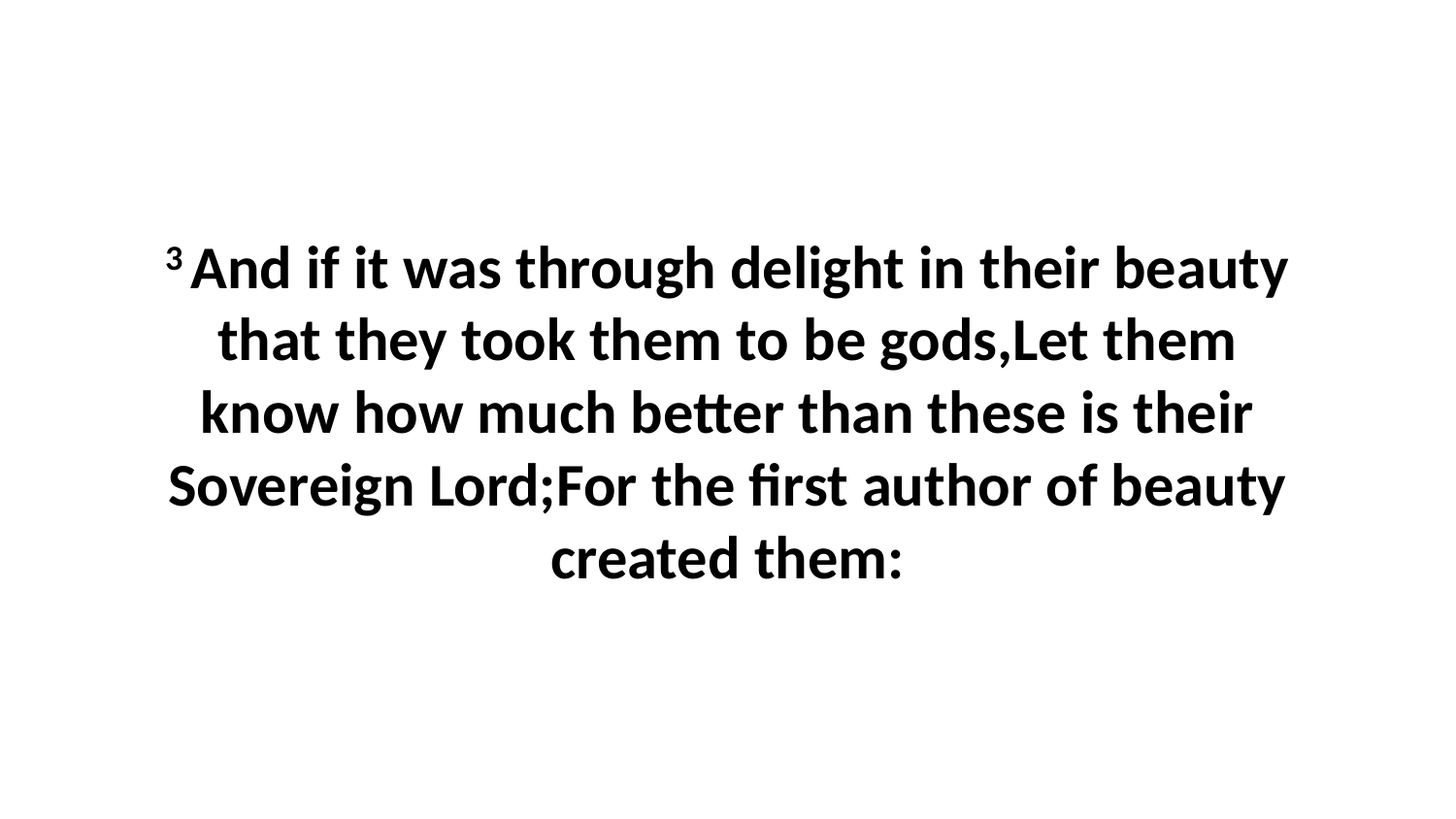

3 And if it was through delight in their beauty that they took them to be gods,Let them know how much better than these is their Sovereign Lord;For the first author of beauty created them: